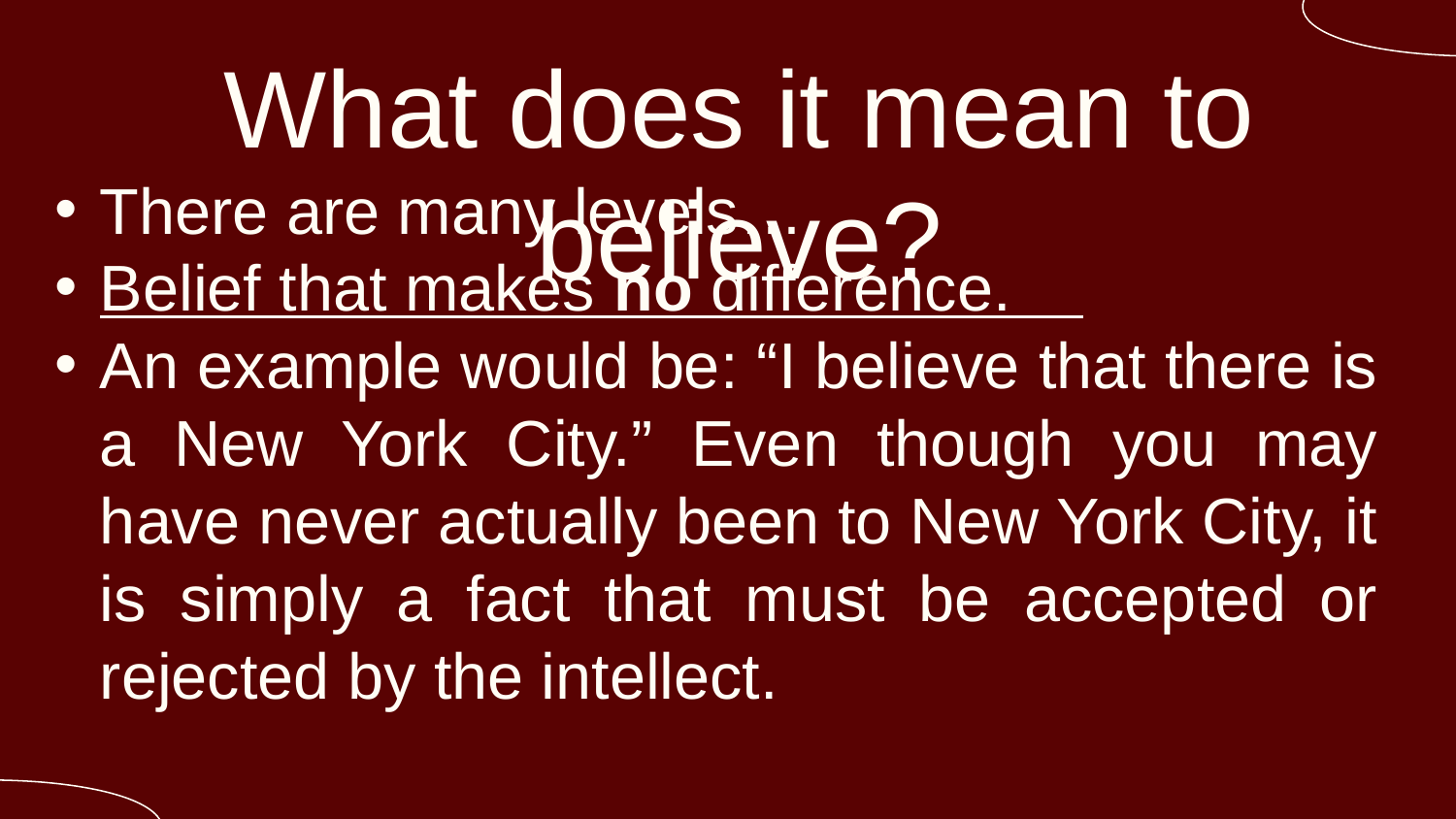

# What does it mean to believe?
There are many levels…
Belief that makes no difference.
An example would be: “I believe that there is a New York City.” Even though you may have never actually been to New York City, it is simply a fact that must be accepted or rejected by the intellect.